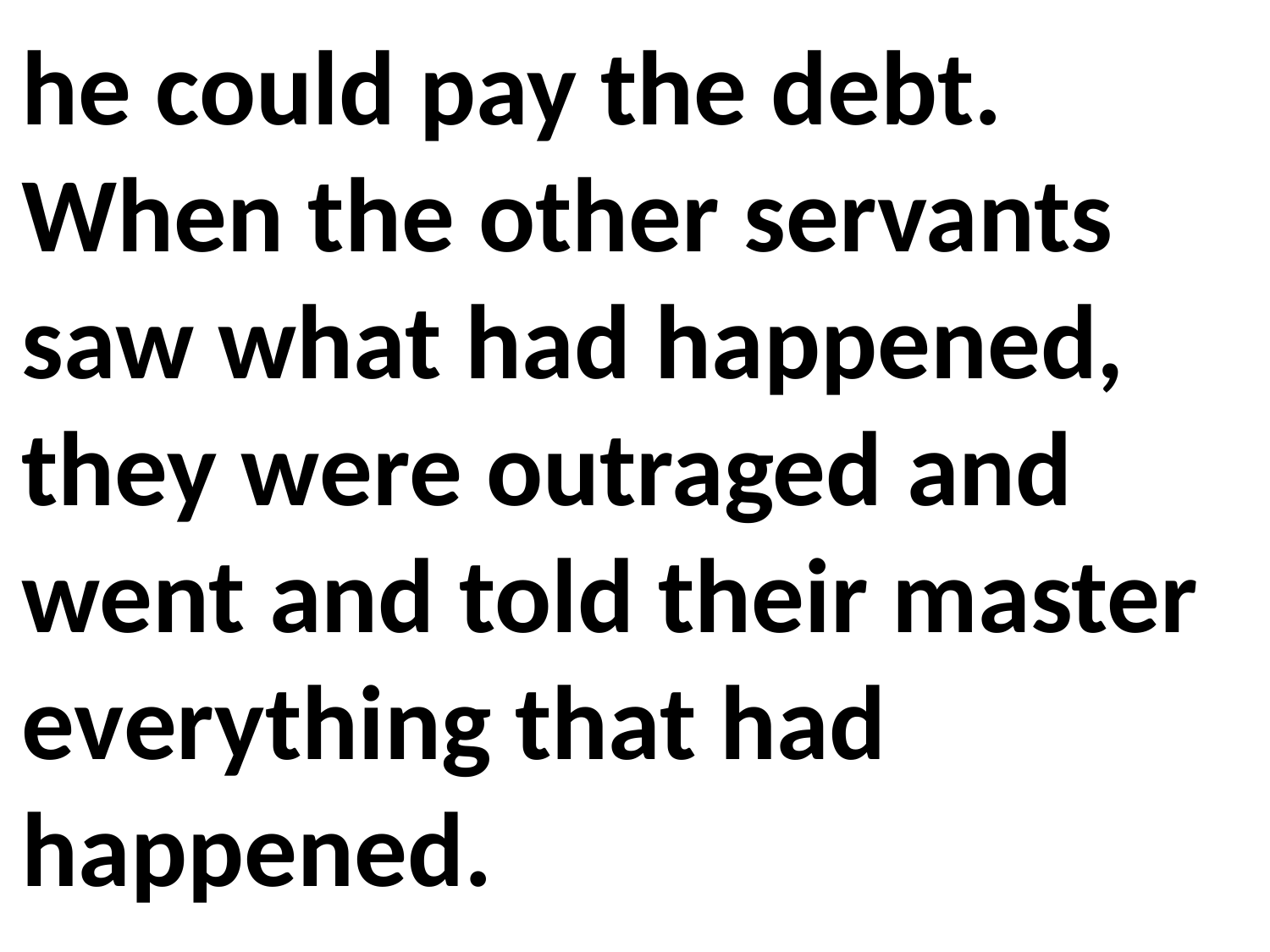

he could pay the debt.  When the other servants saw what had happened, they were outraged and went and told their master everything that had happened.